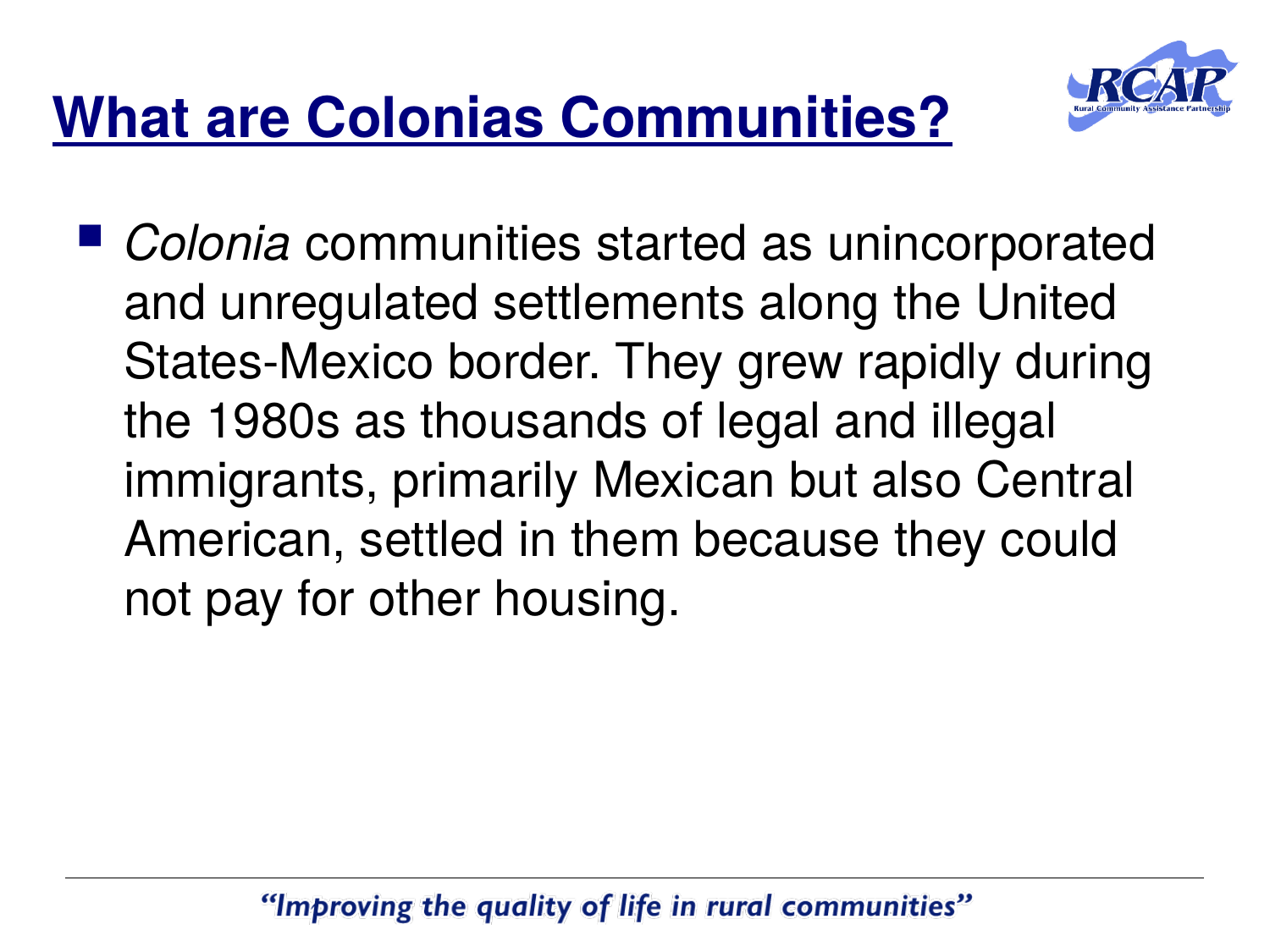

# What are Colonias Communities?
Colonia communities started as unincorporated and unregulated settlements along the United States-Mexico border. They grew rapidly during the 1980s as thousands of legal and illegal immigrants, primarily Mexican but also Central American, settled in them because they could not pay for other housing.